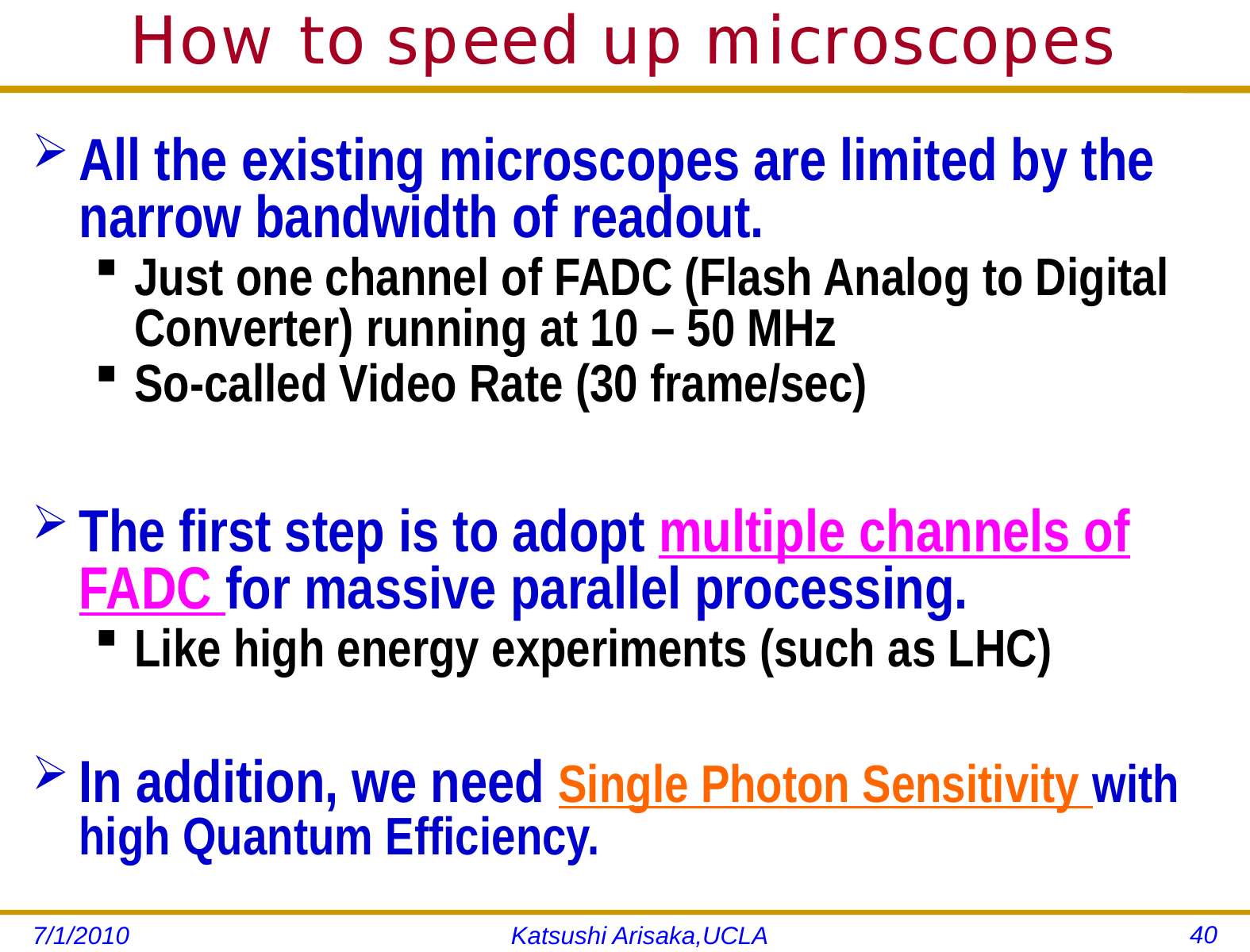

# How to speed up microscopes
All the existing microscopes are limited by the narrow bandwidth of readout.
Just one channel of FADC (Flash Analog to Digital Converter) running at 10 – 50 MHz
So-called Video Rate (30 frame/sec)

The first step is to adopt multiple channels of FADC for massive parallel processing.
Like high energy experiments (such as LHC)
In addition, we need Single Photon Sensitivity with high Quantum Efficiency.
40
7/1/2010
Katsushi Arisaka,UCLA